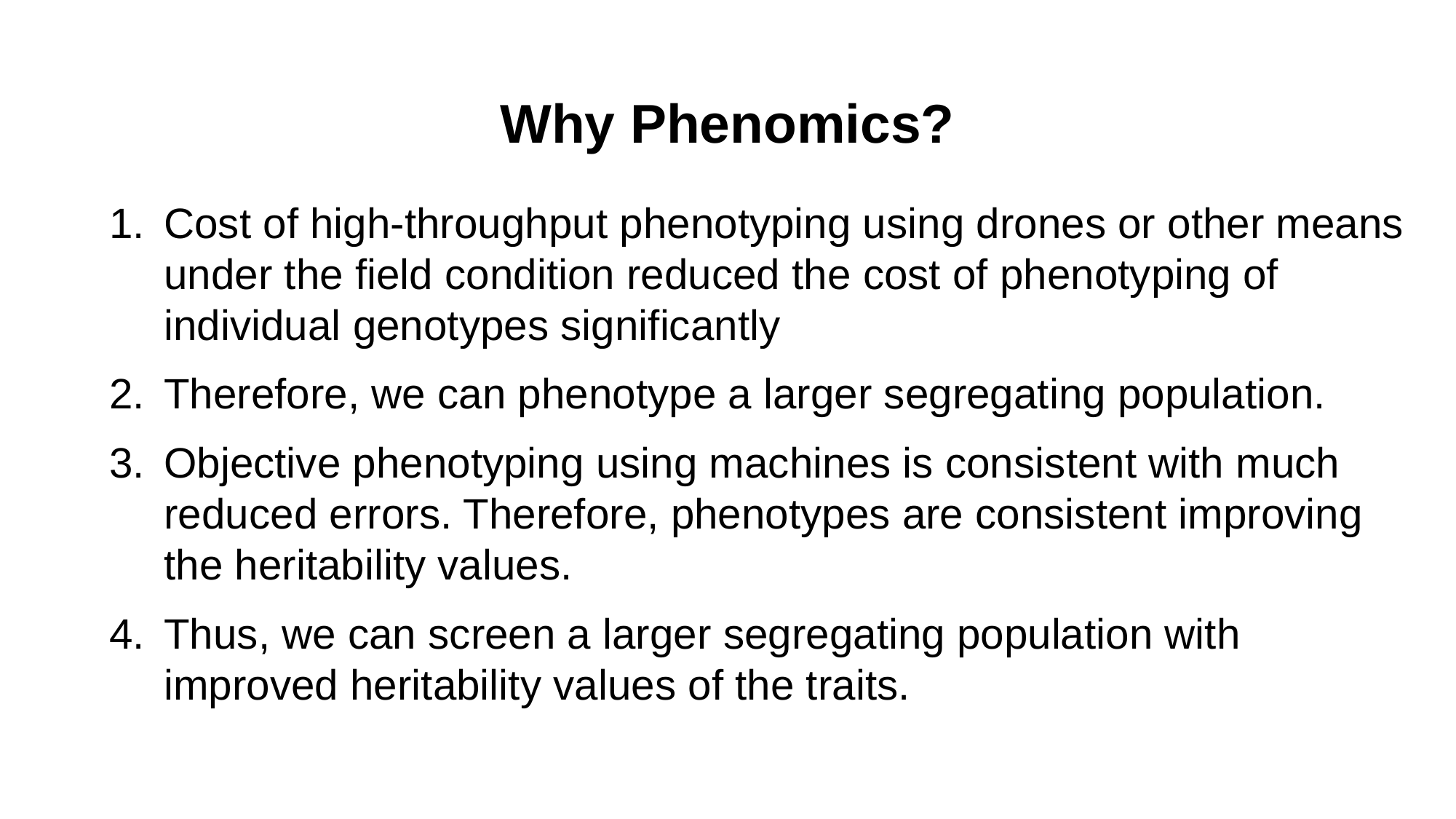

Why Phenomics?
Cost of high-throughput phenotyping using drones or other means under the field condition reduced the cost of phenotyping of individual genotypes significantly
Therefore, we can phenotype a larger segregating population.
Objective phenotyping using machines is consistent with much reduced errors. Therefore, phenotypes are consistent improving the heritability values.
Thus, we can screen a larger segregating population with improved heritability values of the traits.